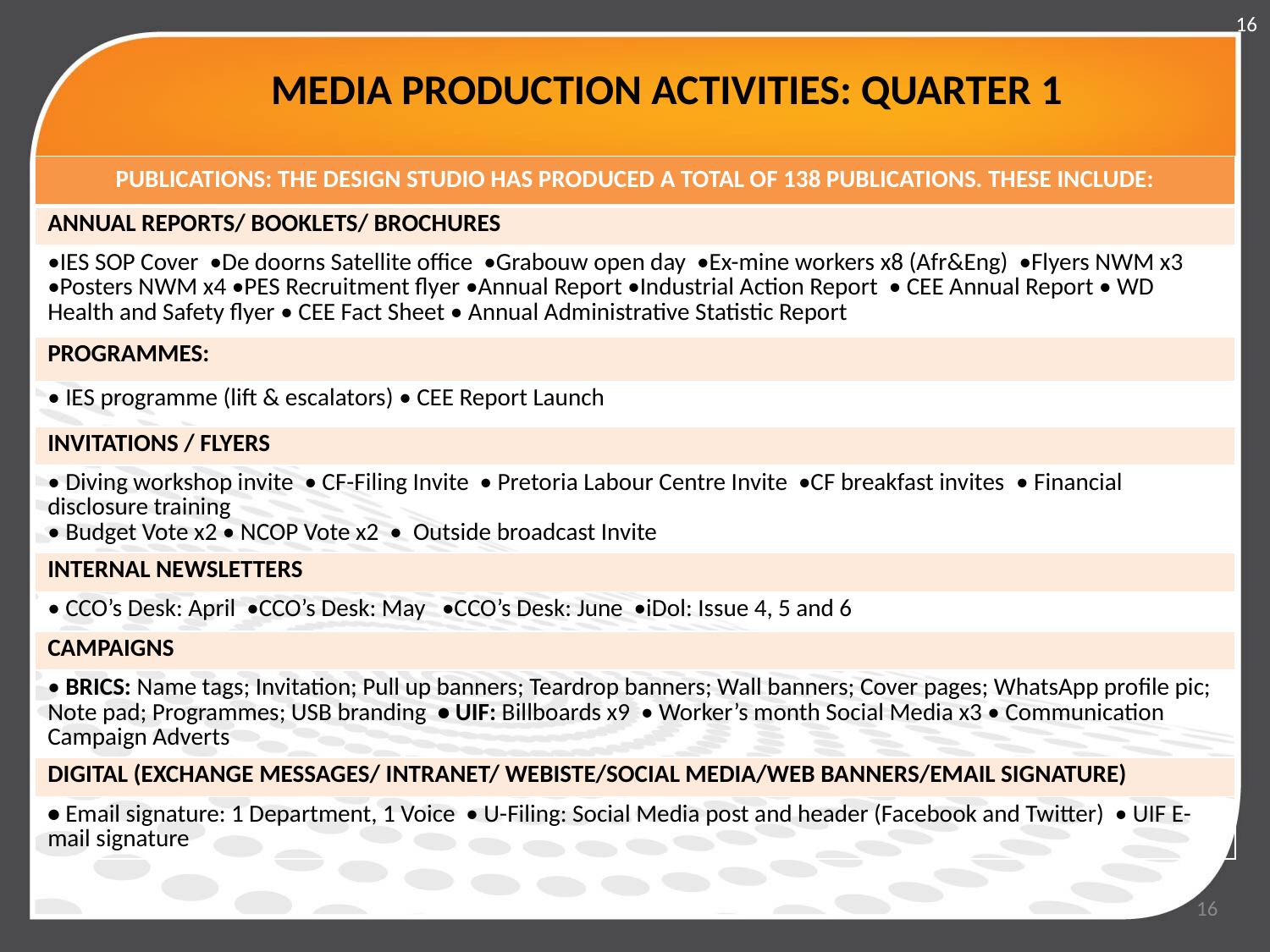

16
MEDIA PRODUCTION ACTIVITIES: QUARTER 1
| PUBLICATIONS: THE DESIGN STUDIO HAS PRODUCED A TOTAL OF 138 PUBLICATIONS. THESE INCLUDE: |
| --- |
| ANNUAL REPORTS/ BOOKLETS/ BROCHURES |
| •IES SOP Cover •De doorns Satellite office •Grabouw open day •Ex-mine workers x8 (Afr&Eng) •Flyers NWM x3 •Posters NWM x4 •PES Recruitment flyer •Annual Report •Industrial Action Report • CEE Annual Report • WD Health and Safety flyer • CEE Fact Sheet • Annual Administrative Statistic Report |
| PROGRAMMES: |
| • IES programme (lift & escalators) • CEE Report Launch |
| INVITATIONS / FLYERS |
| • Diving workshop invite • CF-Filing Invite • Pretoria Labour Centre Invite •CF breakfast invites • Financial disclosure training • Budget Vote x2 • NCOP Vote x2 • Outside broadcast Invite |
| INTERNAL NEWSLETTERS |
| • CCO’s Desk: April •CCO’s Desk: May •CCO’s Desk: June •iDol: Issue 4, 5 and 6 |
| CAMPAIGNS |
| • BRICS: Name tags; Invitation; Pull up banners; Teardrop banners; Wall banners; Cover pages; WhatsApp profile pic; Note pad; Programmes; USB branding • UIF: Billboards x9 • Worker’s month Social Media x3 • Communication Campaign Adverts |
| DIGITAL (EXCHANGE MESSAGES/ INTRANET/ WEBISTE/SOCIAL MEDIA/WEB BANNERS/EMAIL SIGNATURE) |
| • Email signature: 1 Department, 1 Voice • U-Filing: Social Media post and header (Facebook and Twitter) • UIF E-mail signature |
16